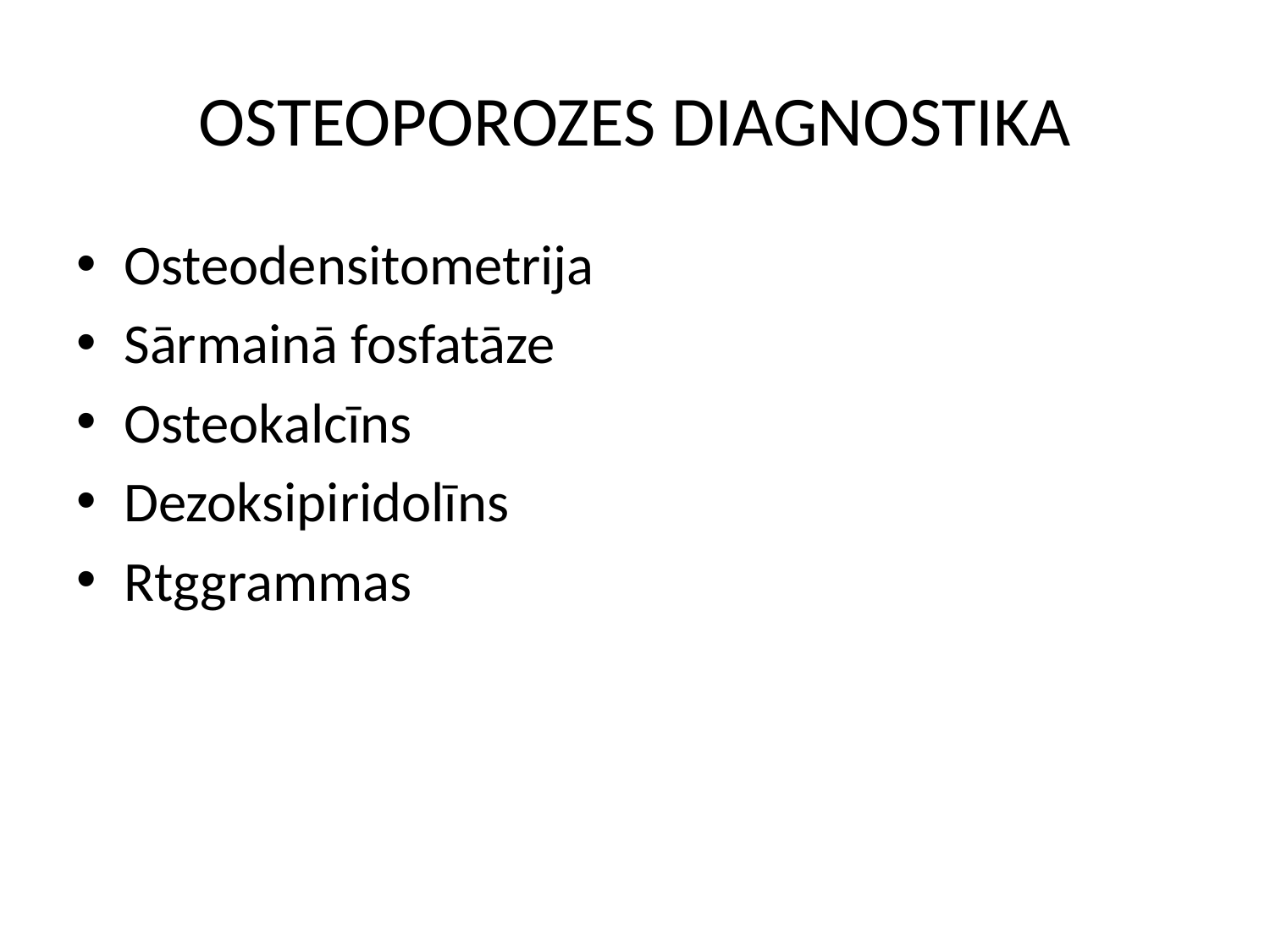

# OSTEOPOROZES DIAGNOSTIKA
Osteodensitometrija
Sārmainā fosfatāze
Osteokalcīns
Dezoksipiridolīns
Rtggrammas